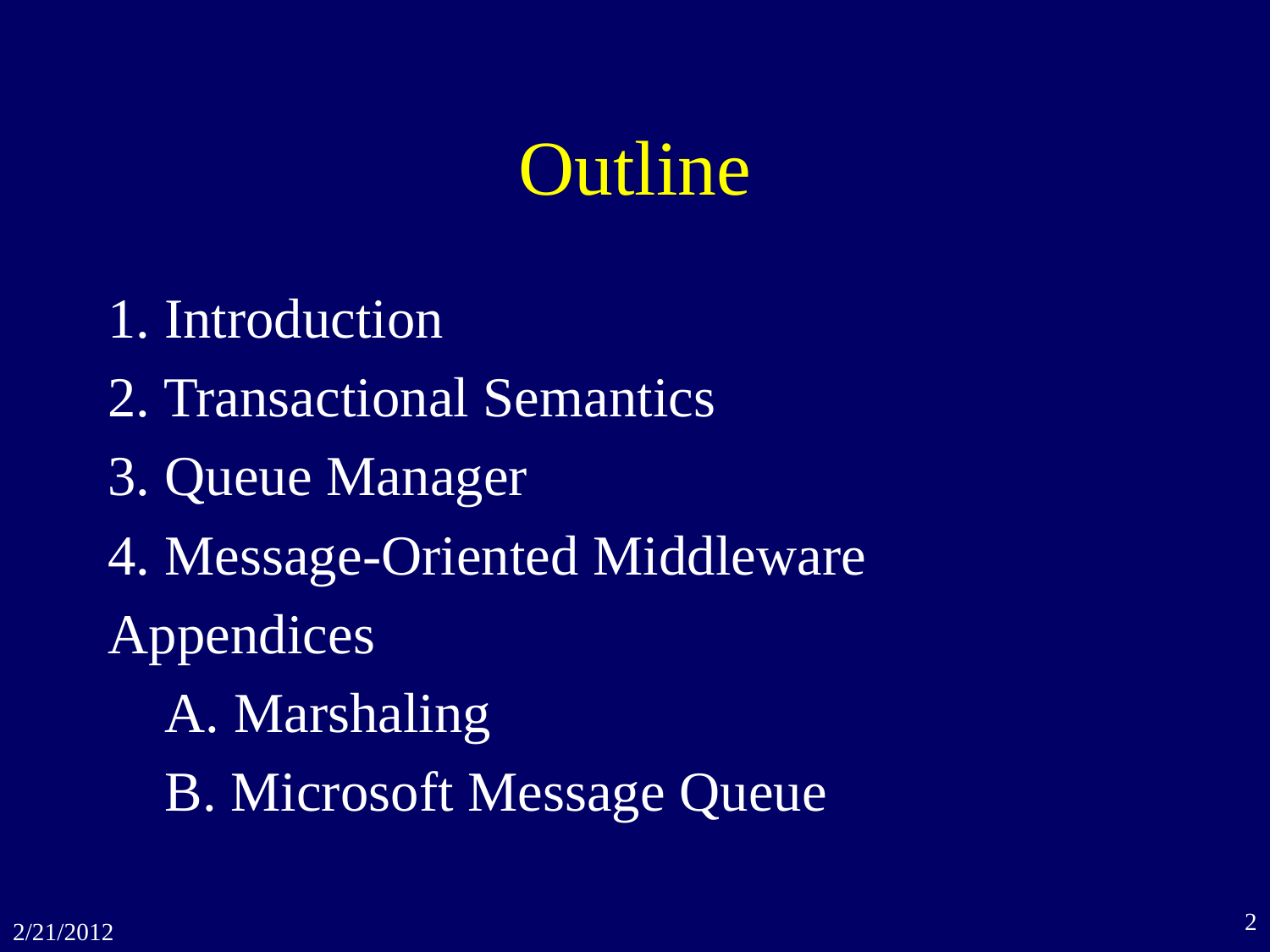

# Outline
1. Introduction
2. Transactional Semantics
3. Queue Manager
4. Message-Oriented Middleware
Appendices
    A. Marshaling
    B. Microsoft Message Queue
2
2/21/2012